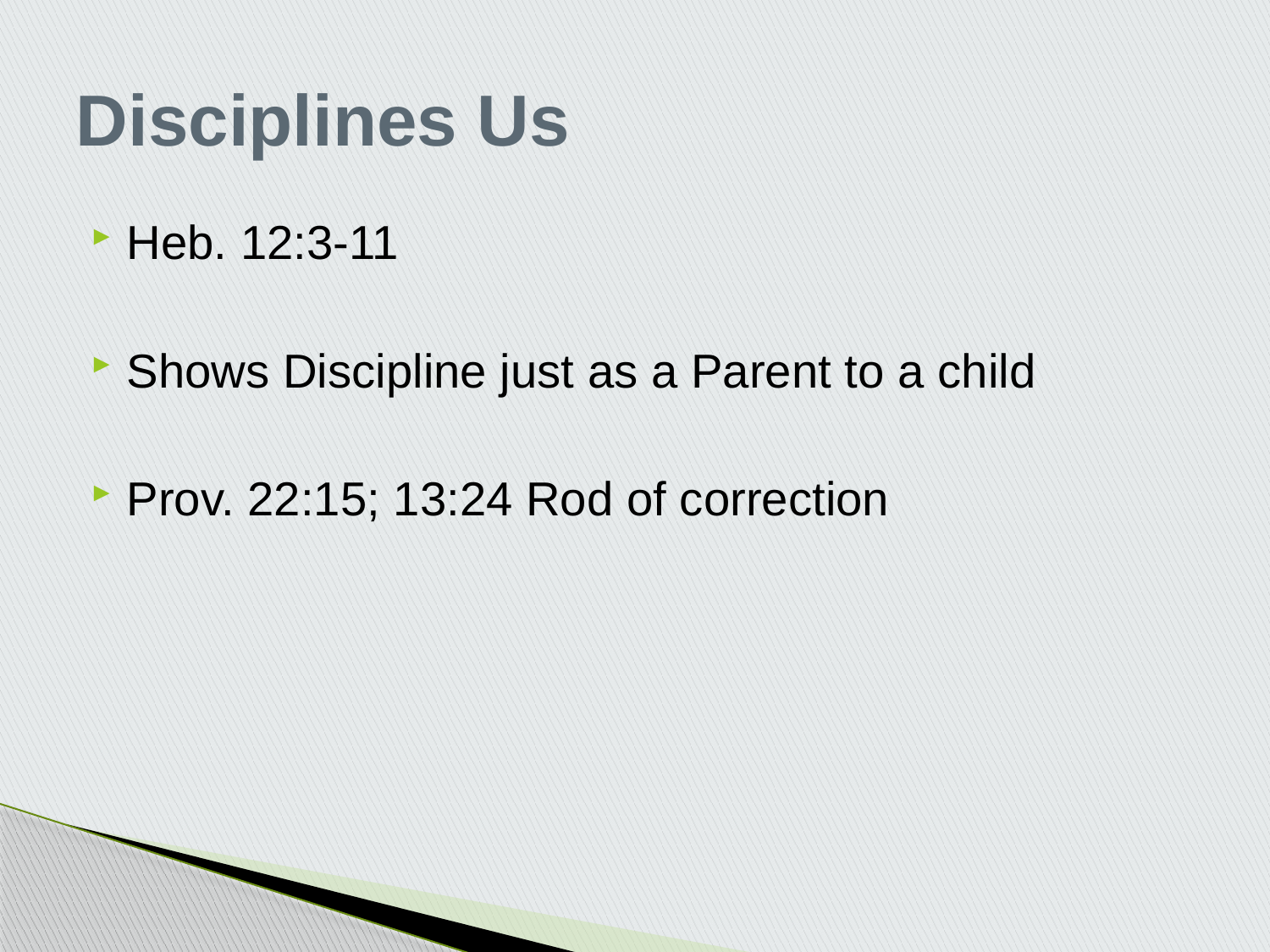

# Disciplines Us
Heb. 12:3-11

Shows Discipline just as a Parent to a child

Prov. 22:15; 13:24 Rod of correction